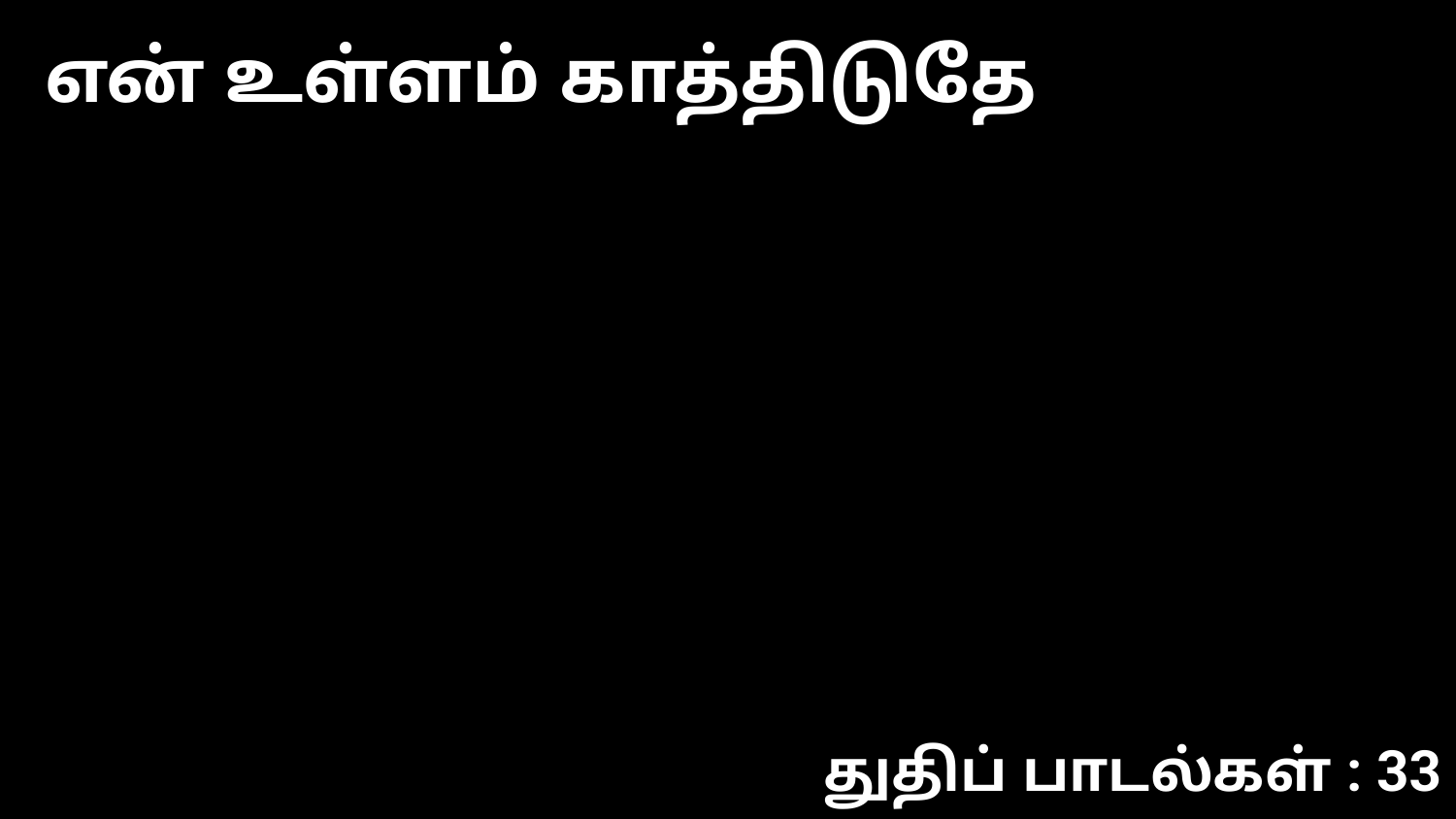

என் உள்ளம் காத்திடுதே
துதிப் பாடல்கள் : 33